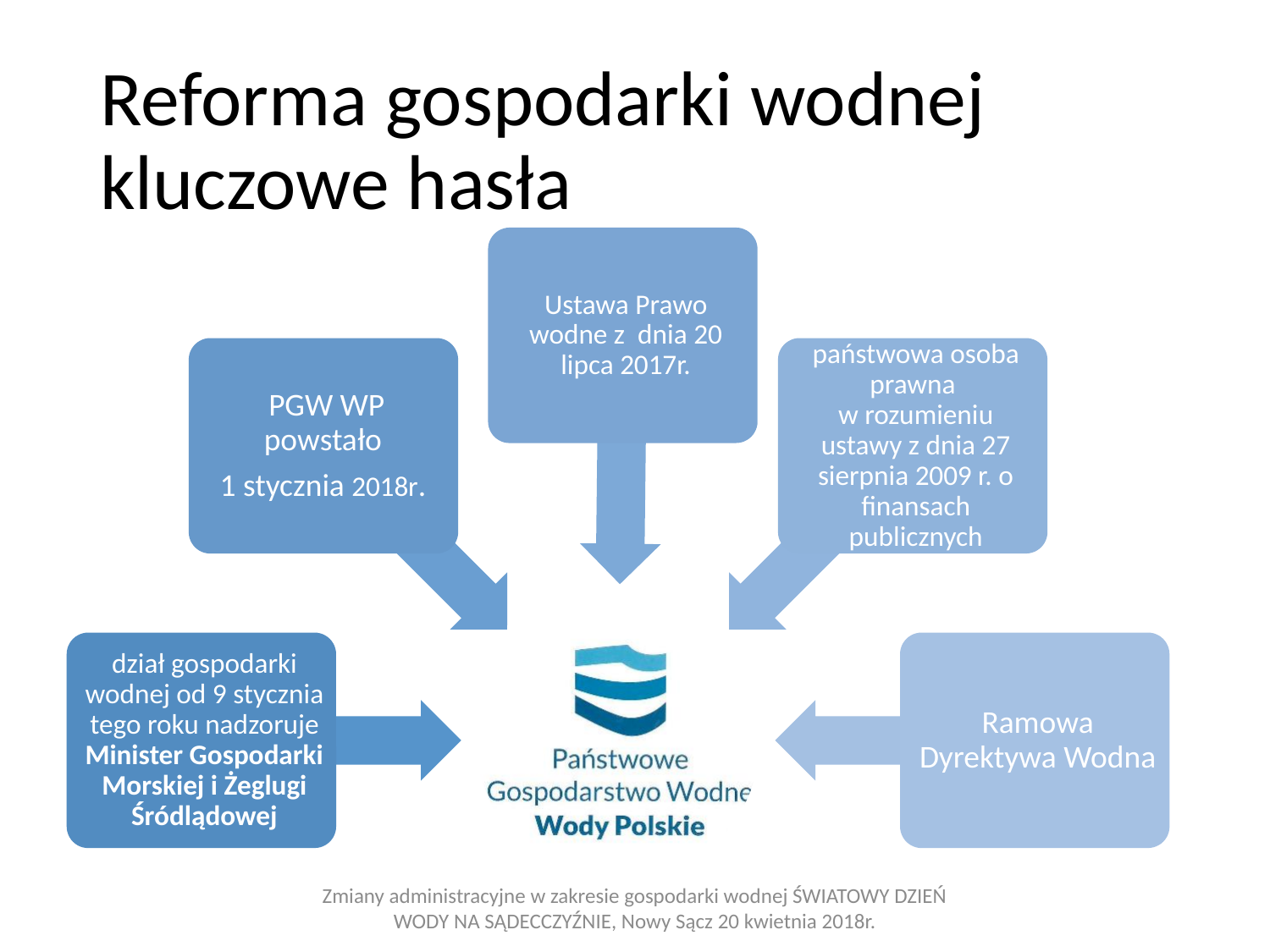

# Reforma gospodarki wodnej kluczowe hasła

dział gospodarki wodnej od 9 stycznia tego roku nadzoruje Minister Gospodarki Morskiej i Żeglugi Śródlądowej
PGW WP powstało
1 stycznia 2018r.
Ustawa Prawo wodne z  dnia 20 lipca 2017r.
państwowa osoba prawna
w rozumieniu ustawy z dnia 27 sierpnia 2009 r. o finansach publicznych
Ramowa Dyrektywa Wodna
Zmiany administracyjne w zakresie gospodarki wodnej ŚWIATOWY DZIEŃ WODY NA SĄDECCZYŹNIE, Nowy Sącz 20 kwietnia 2018r.